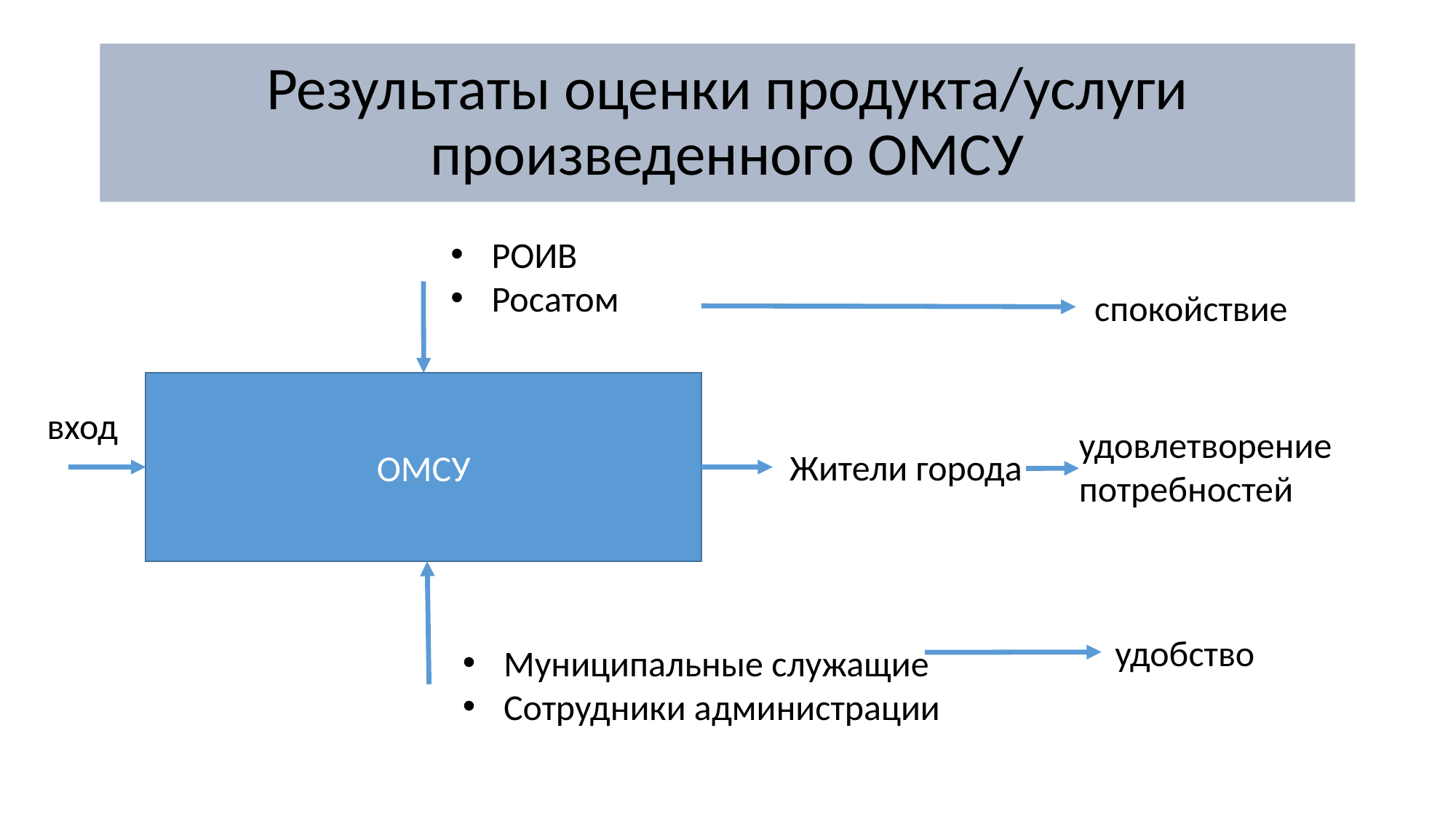

# Результаты оценки продукта/услуги произведенного ОМСУ

РОИВ
Росатом

спокойствие
ОМСУ
вход
удовлетворение
потребностей
Жители города

удобство
Муниципальные служащие
Сотрудники администрации